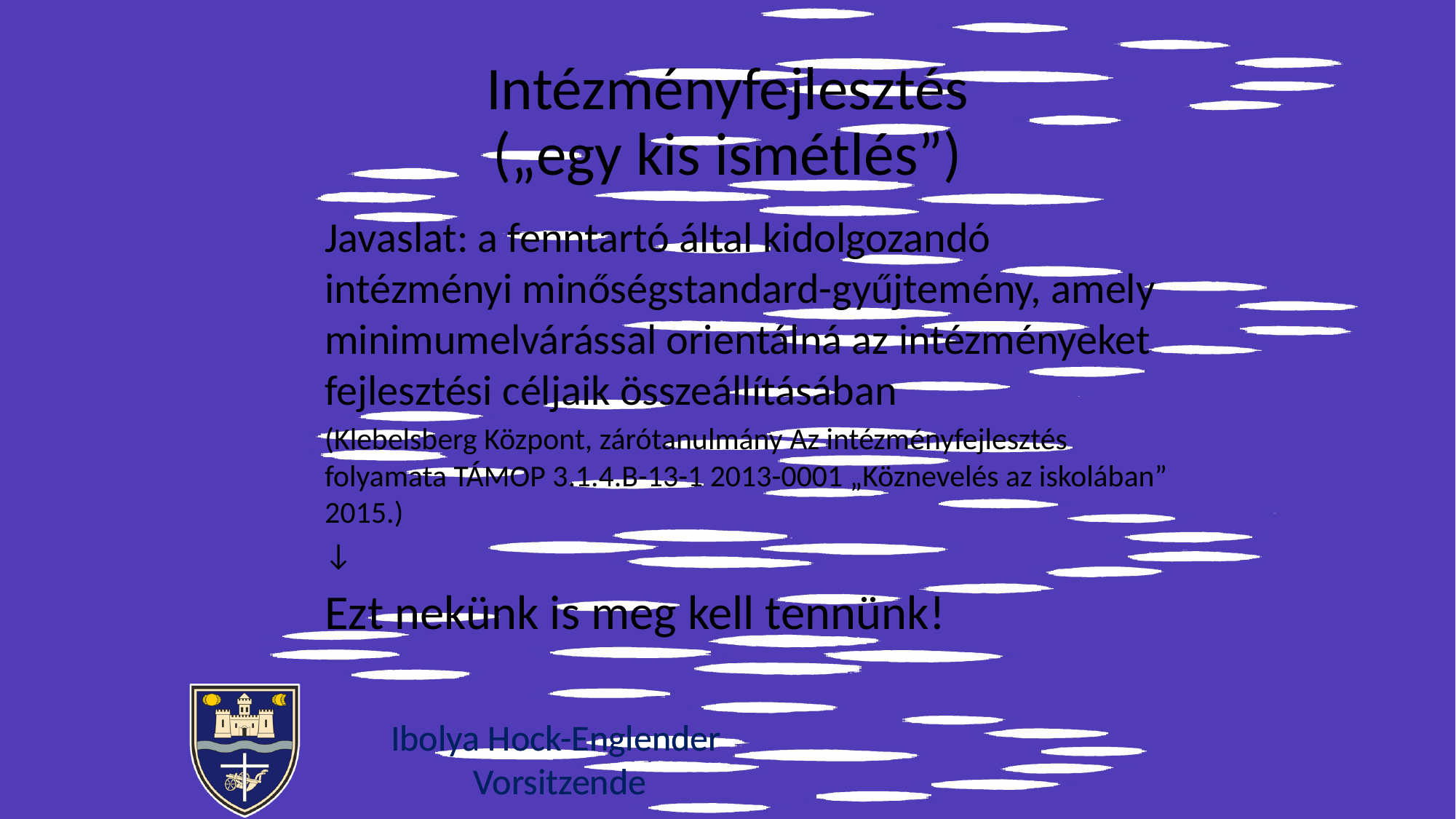

# Intézményfejlesztés („egy kis ismétlés”)
Javaslat: a fenntartó által kidolgozandó intézményi minőségstandard-gyűjtemény, amely minimumelvárással orientálná az intézményeket fejlesztési céljaik összeállításában
(Klebelsberg Központ, zárótanulmány Az intézményfejlesztés folyamata TÁMOP 3.1.4.B-13-1 2013-0001 „Köznevelés az iskolában” 2015.)
↓
Ezt nekünk is meg kell tennünk!